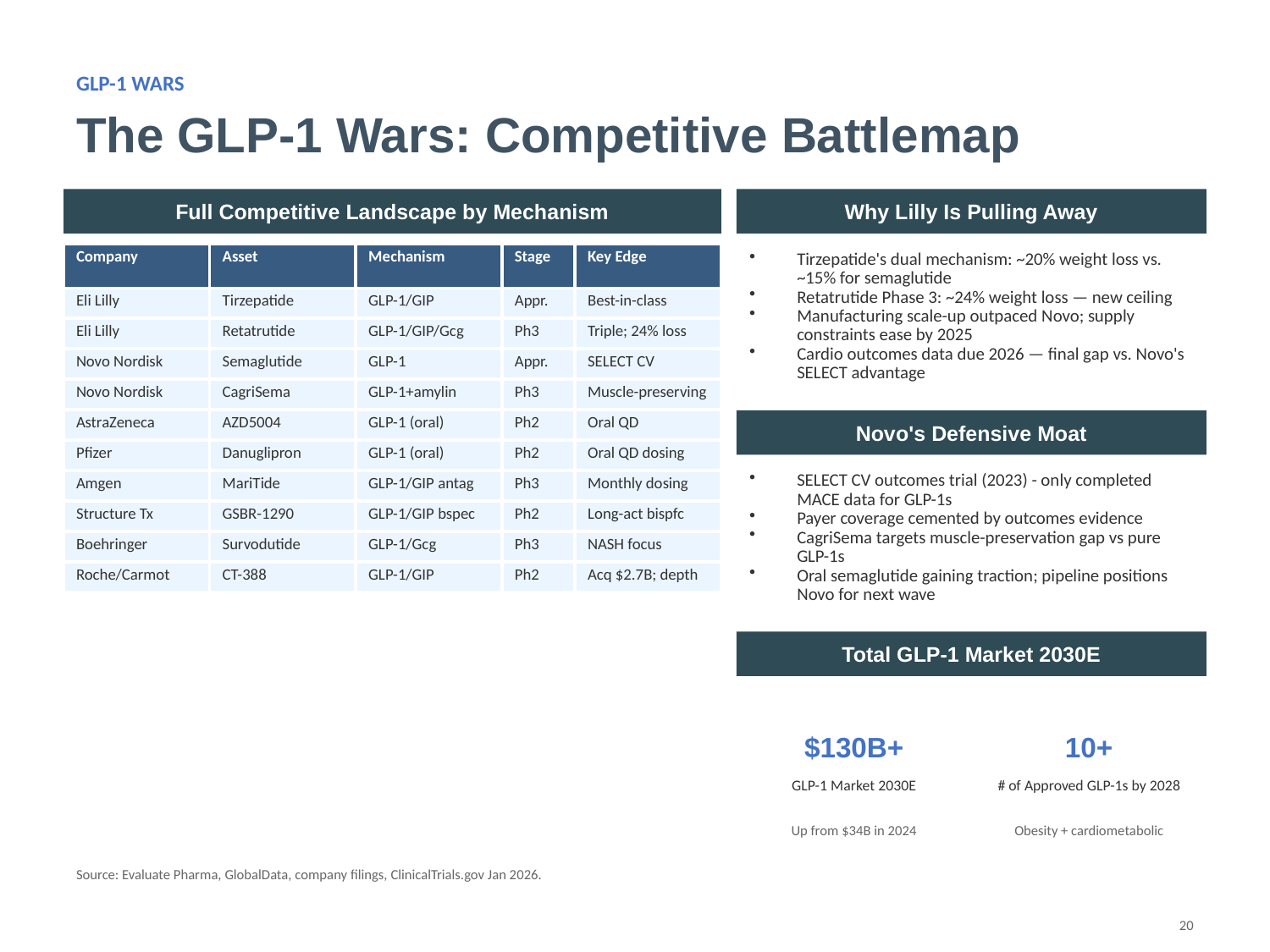

GLP-1 WARS
The GLP-1 Wars: Competitive Battlemap
Full Competitive Landscape by Mechanism
Why Lilly Is Pulling Away
| Company | Asset | Mechanism | Stage | Key Edge |
| --- | --- | --- | --- | --- |
| Eli Lilly | Tirzepatide | GLP-1/GIP | Appr. | Best-in-class |
| Eli Lilly | Retatrutide | GLP-1/GIP/Gcg | Ph3 | Triple; 24% loss |
| Novo Nordisk | Semaglutide | GLP-1 | Appr. | SELECT CV |
| Novo Nordisk | CagriSema | GLP-1+amylin | Ph3 | Muscle-preserving |
| AstraZeneca | AZD5004 | GLP-1 (oral) | Ph2 | Oral QD |
| Pfizer | Danuglipron | GLP-1 (oral) | Ph2 | Oral QD dosing |
| Amgen | MariTide | GLP-1/GIP antag | Ph3 | Monthly dosing |
| Structure Tx | GSBR-1290 | GLP-1/GIP bspec | Ph2 | Long-act bispfc |
| Boehringer | Survodutide | GLP-1/Gcg | Ph3 | NASH focus |
| Roche/Carmot | CT-388 | GLP-1/GIP | Ph2 | Acq $2.7B; depth |
Tirzepatide's dual mechanism: ~20% weight loss vs. ~15% for semaglutide
Retatrutide Phase 3: ~24% weight loss — new ceiling
Manufacturing scale-up outpaced Novo; supply constraints ease by 2025
Cardio outcomes data due 2026 — final gap vs. Novo's SELECT advantage
Novo's Defensive Moat
SELECT CV outcomes trial (2023) - only completed MACE data for GLP-1s
Payer coverage cemented by outcomes evidence
CagriSema targets muscle-preservation gap vs pure GLP-1s
Oral semaglutide gaining traction; pipeline positions Novo for next wave
Total GLP-1 Market 2030E
$130B+
10+
GLP-1 Market 2030E
# of Approved GLP-1s by 2028
Up from $34B in 2024
Obesity + cardiometabolic
Source: Evaluate Pharma, GlobalData, company filings, ClinicalTrials.gov Jan 2026.
20